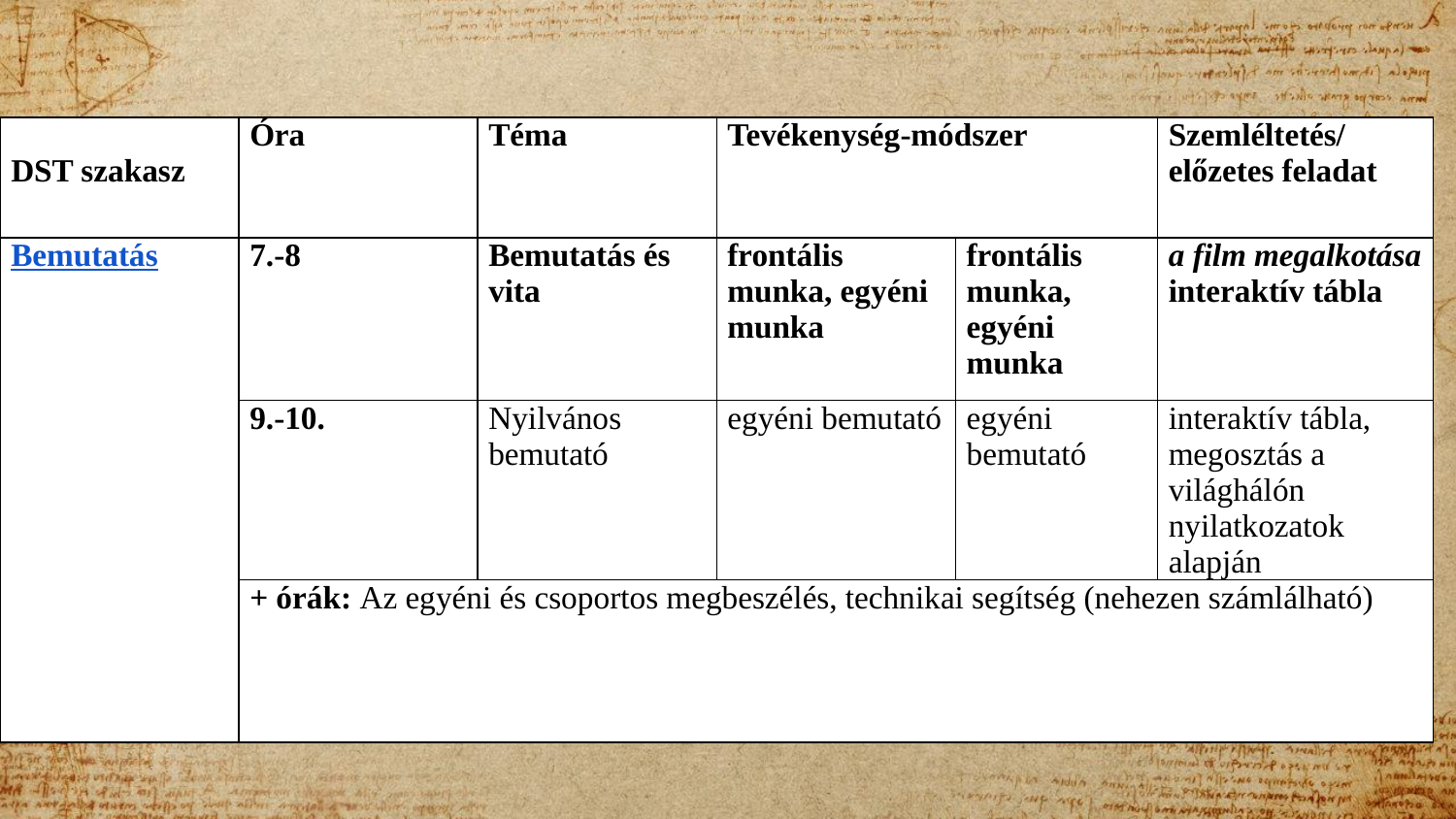

#
| DST szakasz | Óra | Téma | Tevékenység-módszer |  | Szemléltetés/előzetes feladat |
| --- | --- | --- | --- | --- | --- |
| Bemutatás | 7.-8 | Bemutatás és vita | frontális munka, egyéni munka | frontális munka, egyéni munka | a film megalkotása interaktív tábla |
|  | 9.-10. | Nyilvános bemutató | egyéni bemutató | egyéni bemutató | interaktív tábla, megosztás a világhálón nyilatkozatok alapján |
|  | + órák: Az egyéni és csoportos megbeszélés, technikai segítség (nehezen számlálható) |  |  |  |  |